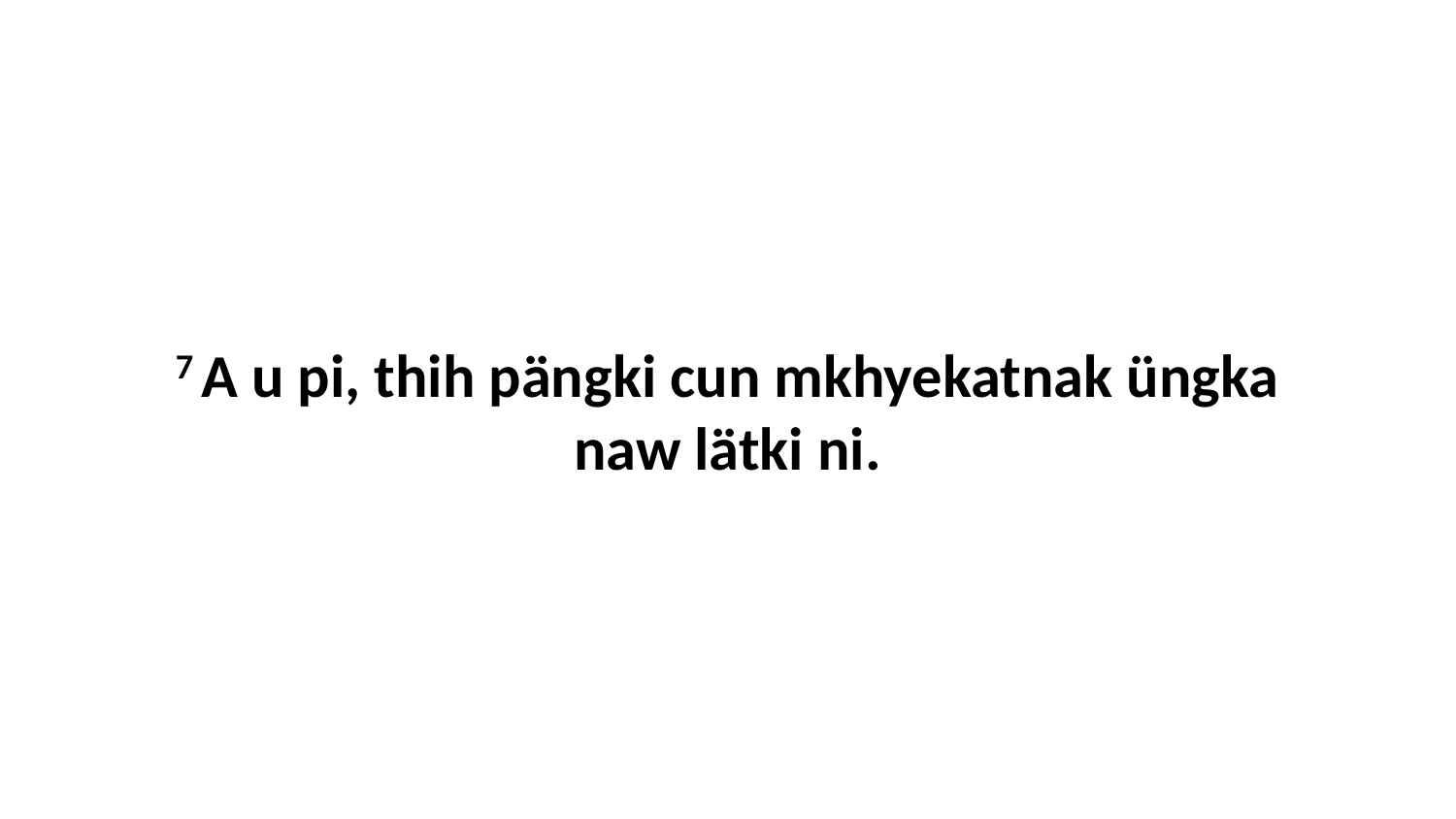

7 A u pi, thih pängki cun mkhyekatnak üngka naw lätki ni.